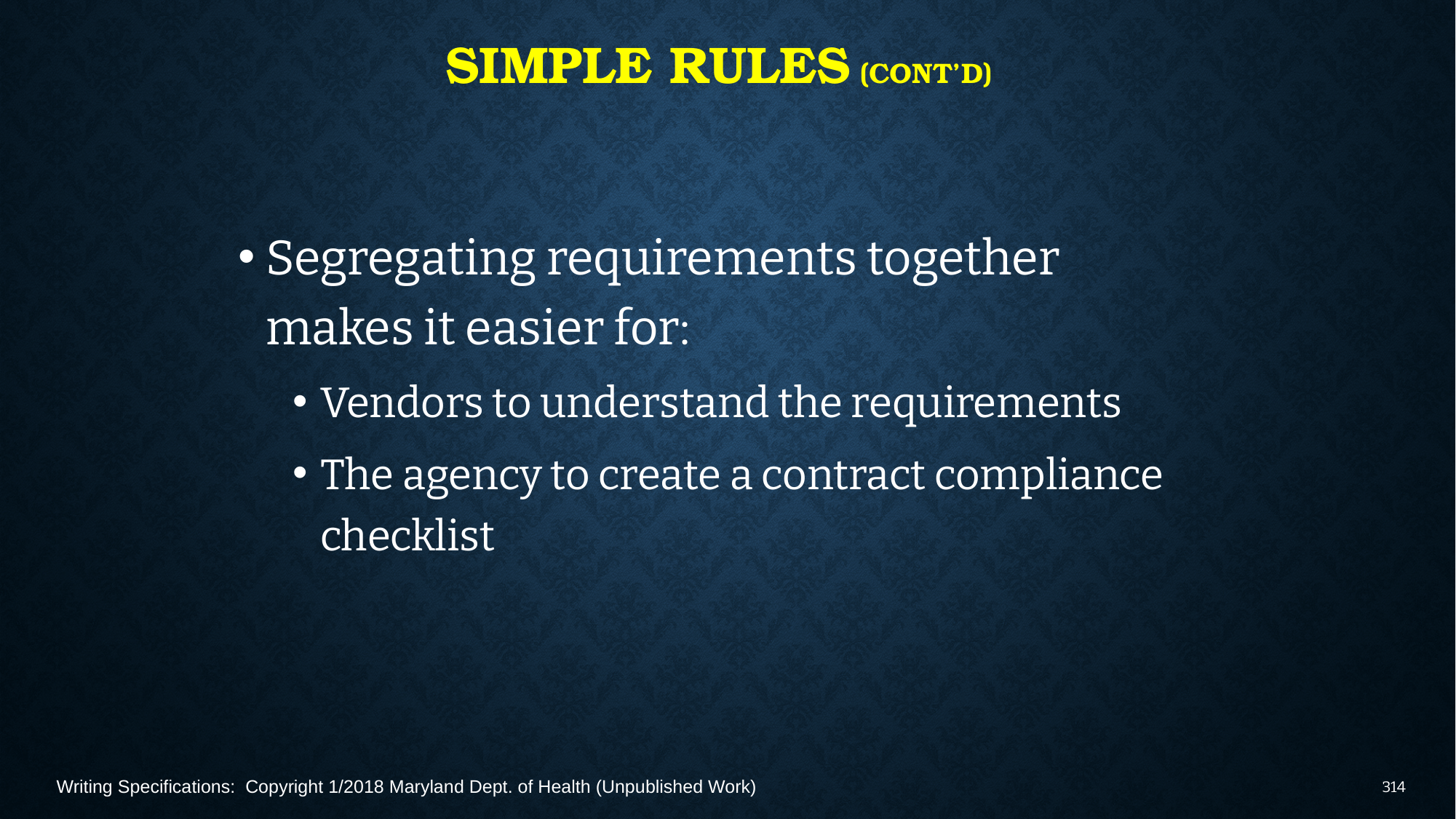

# Simple Rules (Cont’d)
Segregating requirements together makes it easier for:
Vendors to understand the requirements
The agency to create a contract compliance checklist

Writing Specifications:  Copyright 1/2018 Maryland Dept. of Health (Unpublished Work)
314